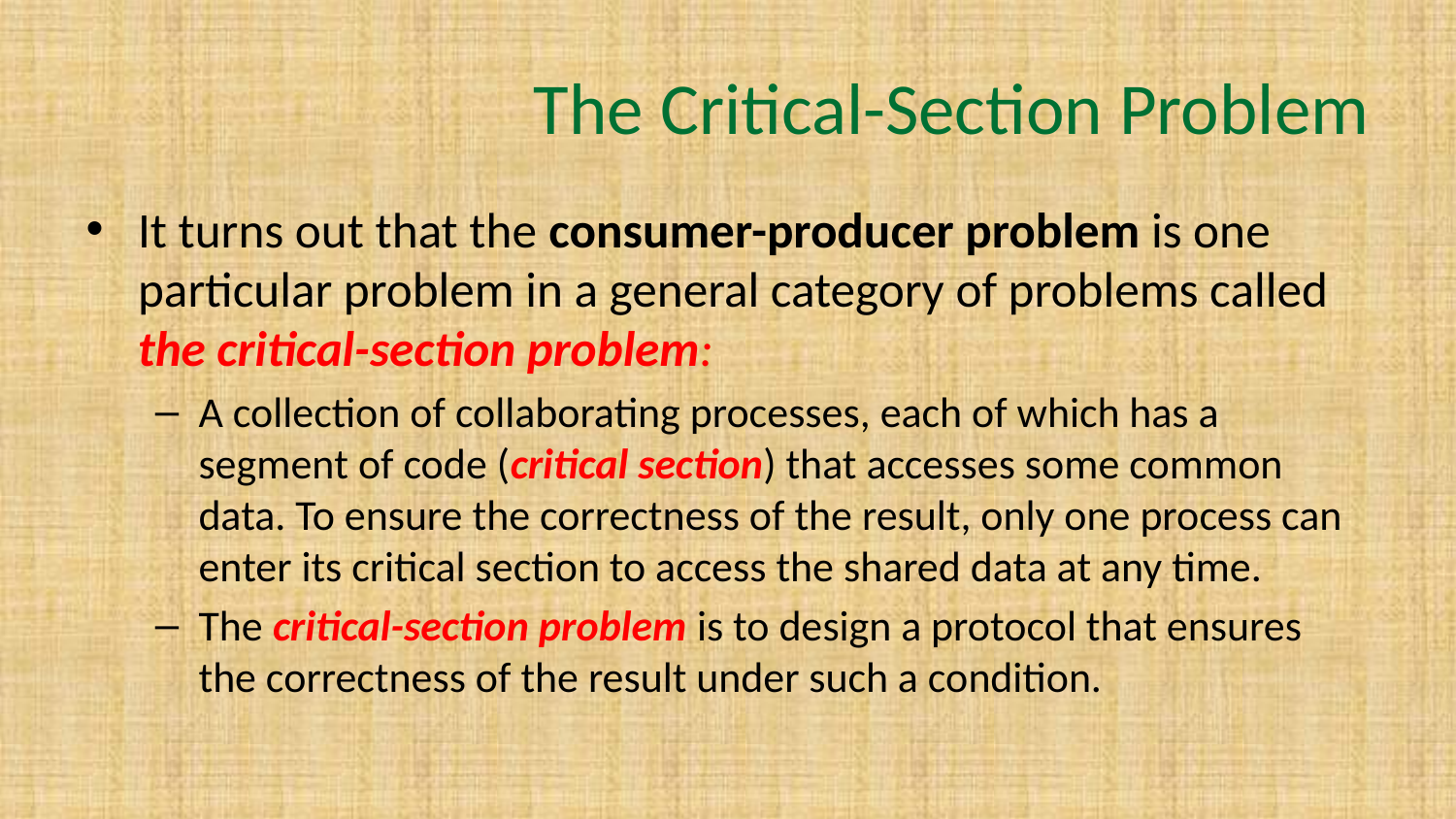

# The Critical-Section Problem
It turns out that the consumer-producer problem is one particular problem in a general category of problems called the critical-section problem:
A collection of collaborating processes, each of which has a segment of code (critical section) that accesses some common data. To ensure the correctness of the result, only one process can enter its critical section to access the shared data at any time.
The critical-section problem is to design a protocol that ensures the correctness of the result under such a condition.